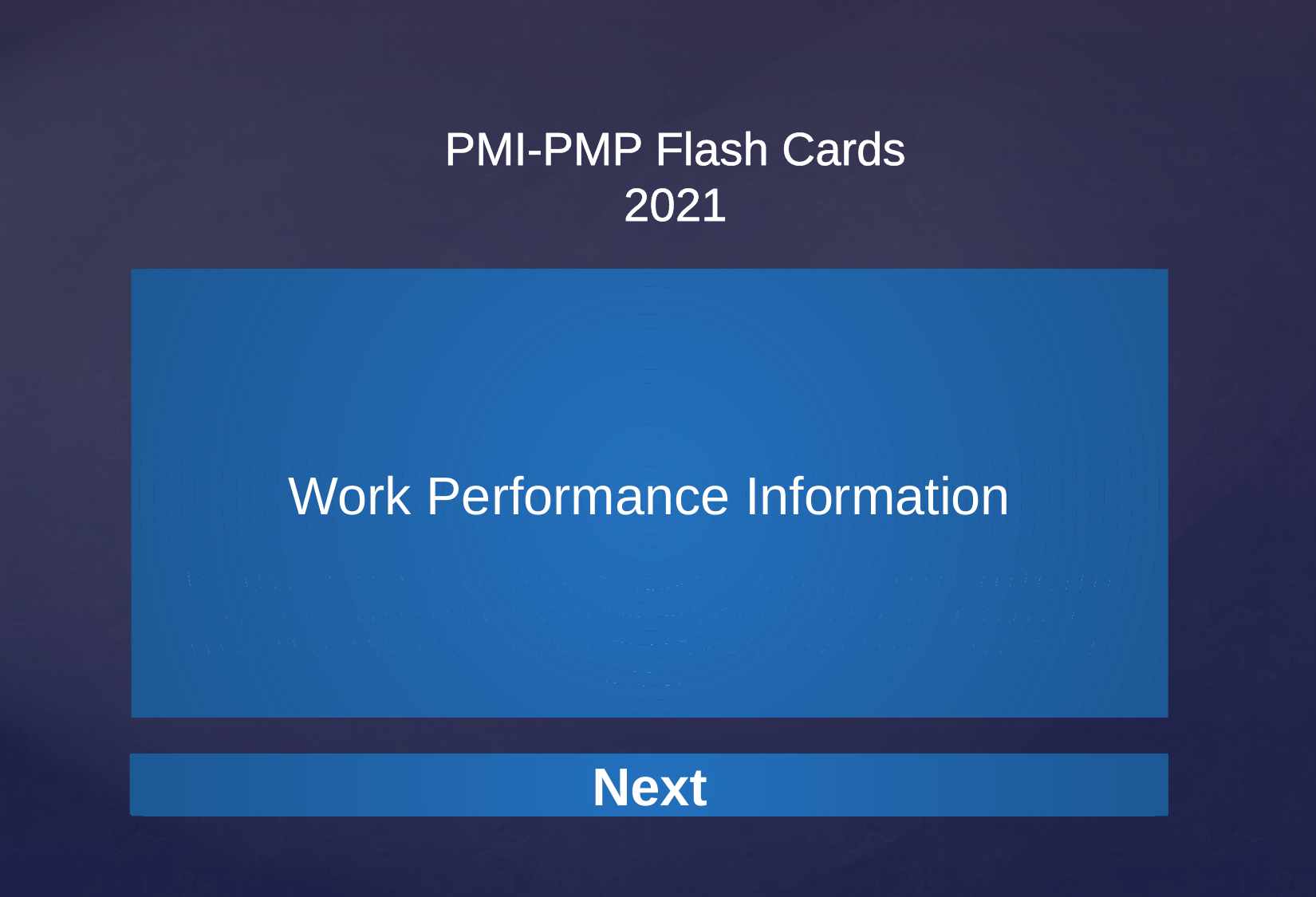

Work Performance Information
The performance data collected from various controlling processes, analyzed in context and integrated based on relationships across areas. E.g., status of deliverables, implementation status for change requests, forecast estimates to complete.
Next
Next
Next
Next